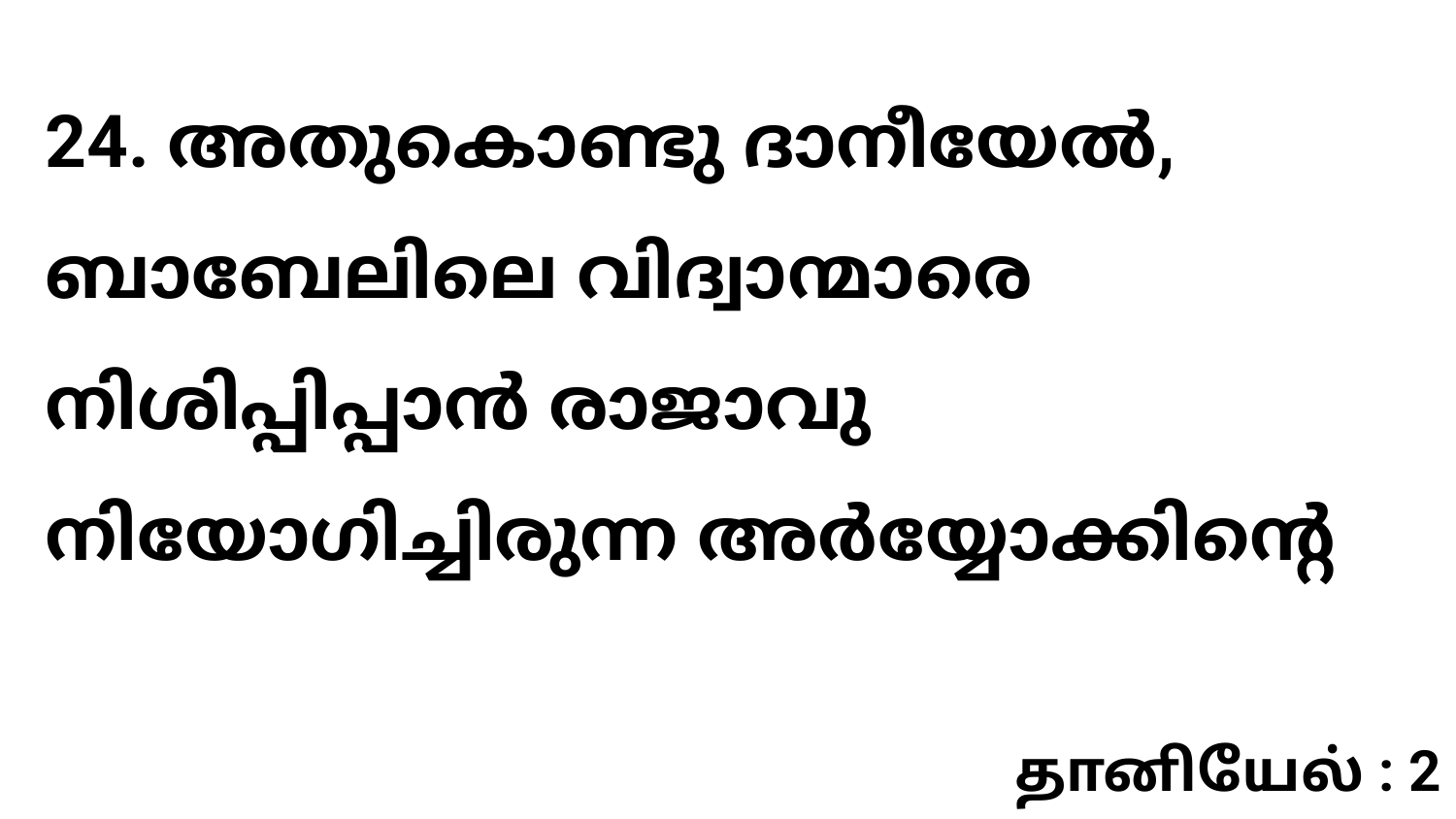

24. അതുകൊണ്ടു ദാനീയേൽ, ബാബേലിലെ വിദ്വാന്മാരെ നിശിപ്പിപ്പാൻ രാജാവു നിയോഗിച്ചിരുന്ന അർയ്യോക്കിന്റെ
தானியேல் : 2